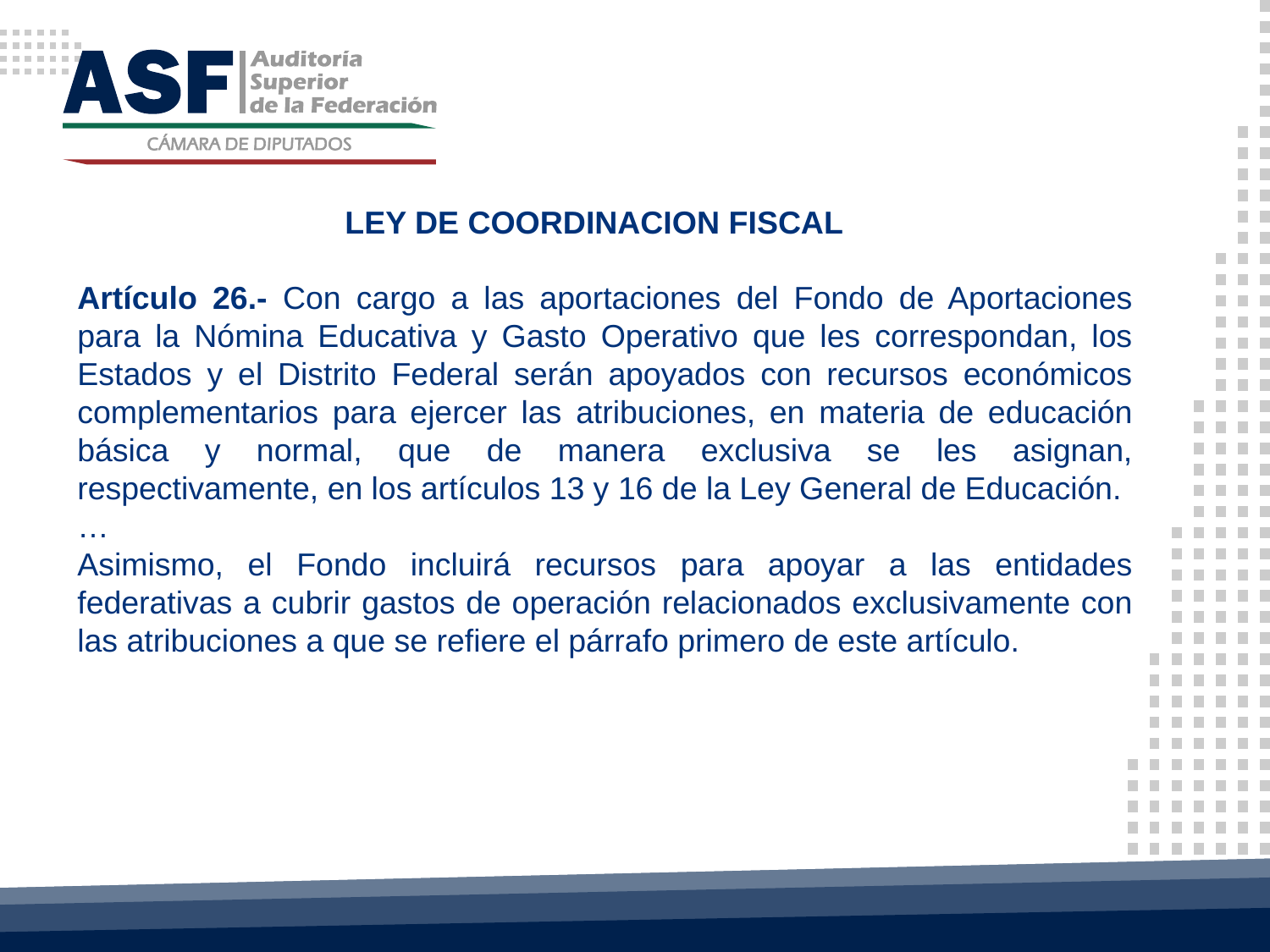

LEY DE COORDINACION FISCAL
Artículo 26.- Con cargo a las aportaciones del Fondo de Aportaciones para la Nómina Educativa y Gasto Operativo que les correspondan, los Estados y el Distrito Federal serán apoyados con recursos económicos complementarios para ejercer las atribuciones, en materia de educación básica y normal, que de manera exclusiva se les asignan, respectivamente, en los artículos 13 y 16 de la Ley General de Educación.
…
Asimismo, el Fondo incluirá recursos para apoyar a las entidades federativas a cubrir gastos de operación relacionados exclusivamente con las atribuciones a que se refiere el párrafo primero de este artículo.